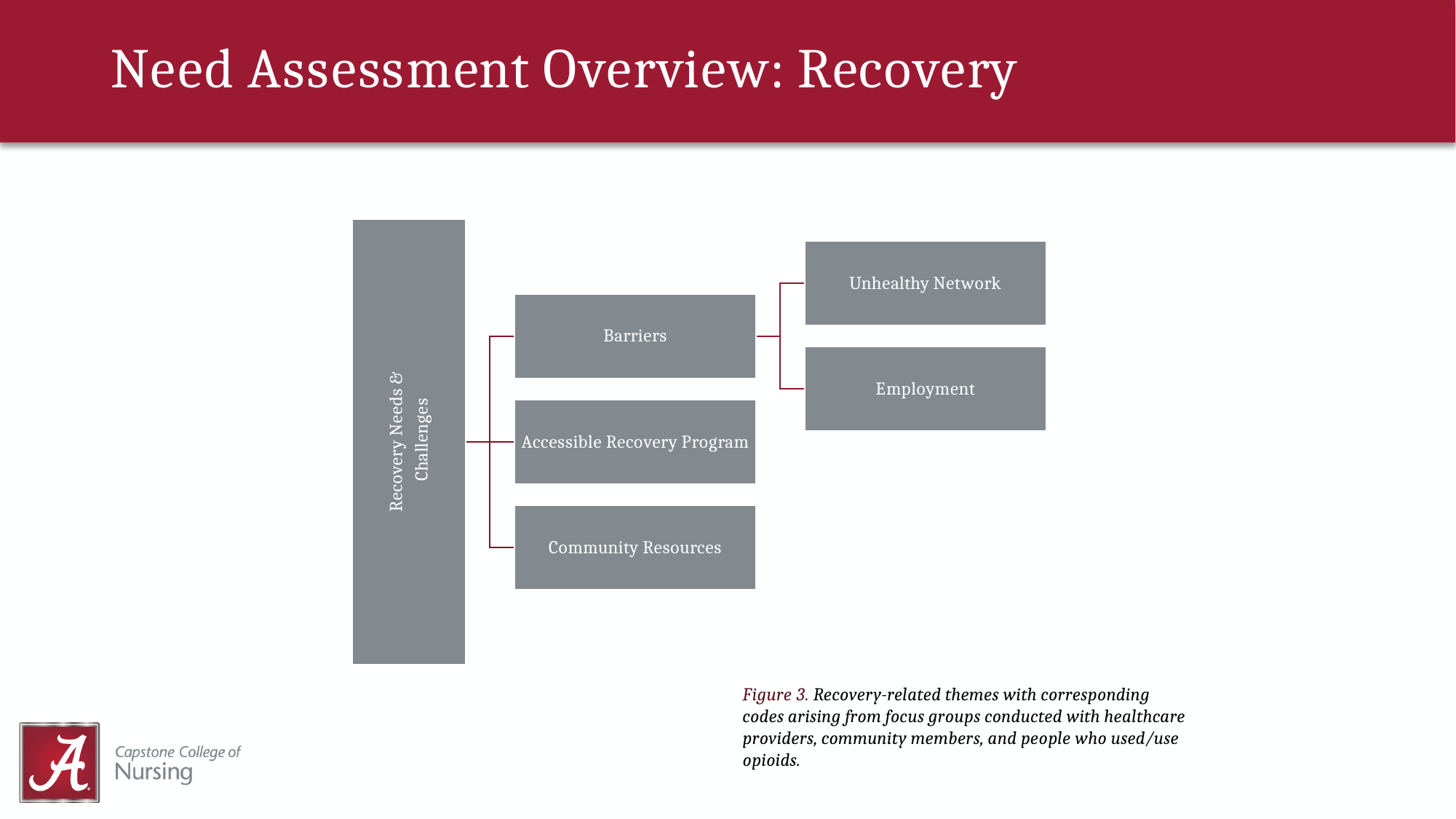

# Need Assessment Overview: Recovery

Recovery Needs &
 Challenges

Unhealthy Network

Barriers

Employment

Accessible Recovery Program

Community Resources
Figure 3. Recovery-related themes with corresponding codes arising from focus groups conducted with healthcare providers, community members, and people who used/use opioids.